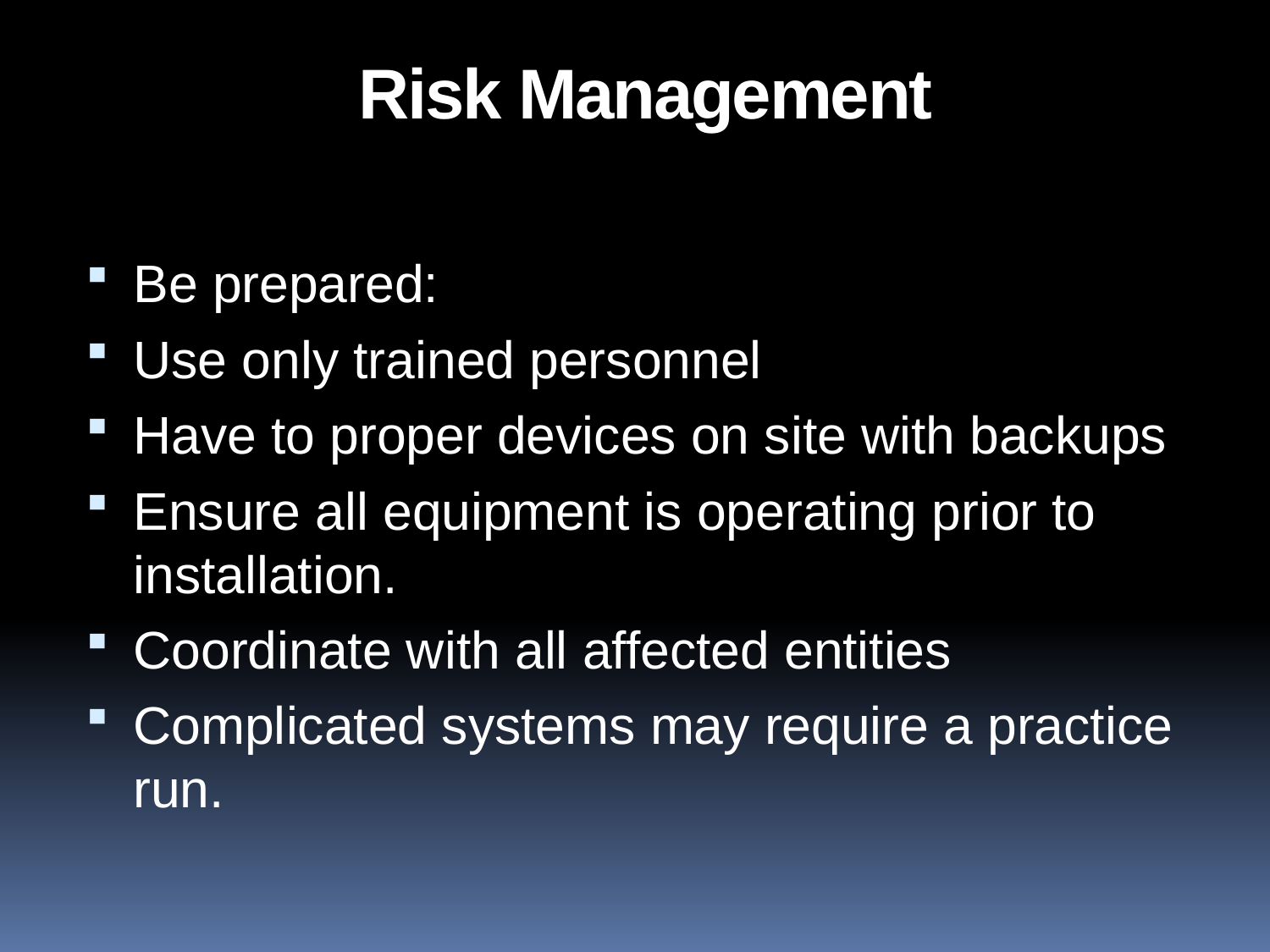

Risk Management
Be prepared:
Use only trained personnel
Have to proper devices on site with backups
Ensure all equipment is operating prior to installation.
Coordinate with all affected entities
Complicated systems may require a practice run.